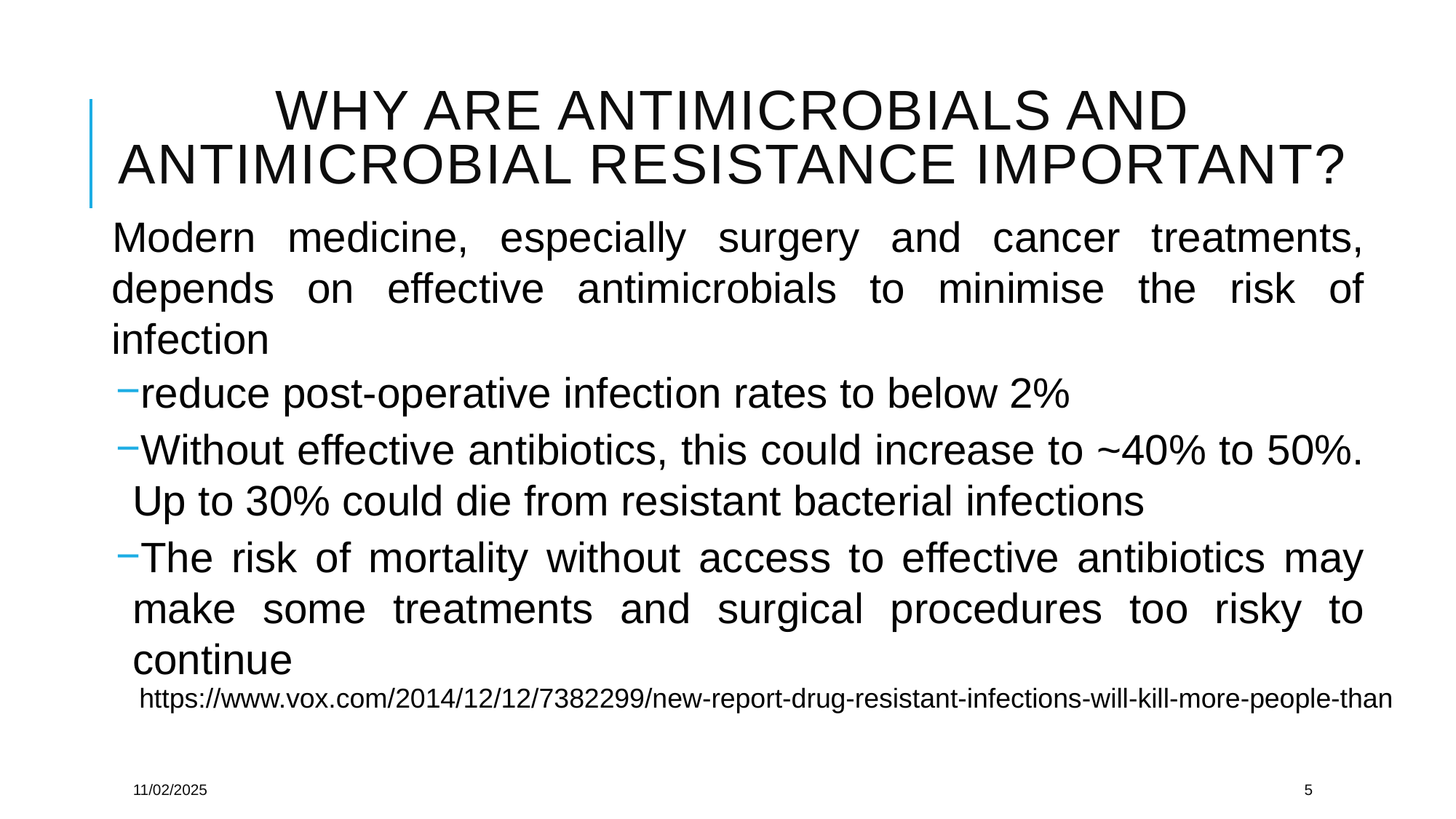

# Why are antimicrobials and antimicrobial resistance important?
Modern medicine, especially surgery and cancer treatments, depends on effective antimicrobials to minimise the risk of infection
reduce post-operative infection rates to below 2%
Without effective antibiotics, this could increase to ~40% to 50%. Up to 30% could die from resistant bacterial infections
The risk of mortality without access to effective antibiotics may make some treatments and surgical procedures too risky to continue

https://www.vox.com/2014/12/12/7382299/new-report-drug-resistant-infections-will-kill-more-people-than

11/02/2025
5